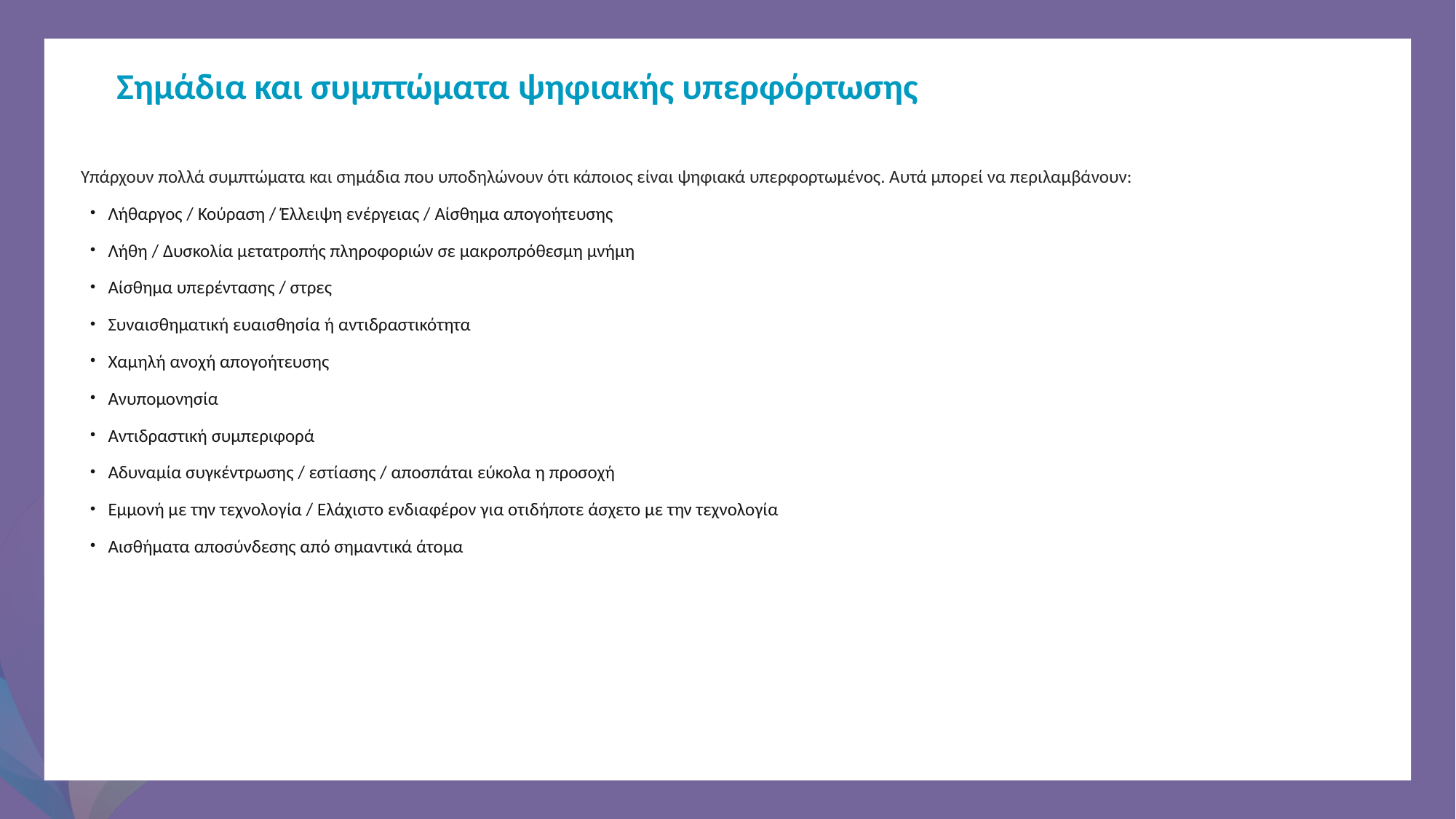

Σημάδια και συμπτώματα ψηφιακής υπερφόρτωσης
Υπάρχουν πολλά συμπτώματα και σημάδια που υποδηλώνουν ότι κάποιος είναι ψηφιακά υπερφορτωμένος. Αυτά μπορεί να περιλαμβάνουν:
Λήθαργος / Κούραση / Έλλειψη ενέργειας / Αίσθημα απογοήτευσης
Λήθη / Δυσκολία μετατροπής πληροφοριών σε μακροπρόθεσμη μνήμη
Αίσθημα υπερέντασης / στρες
Συναισθηματική ευαισθησία ή αντιδραστικότητα
Χαμηλή ανοχή απογοήτευσης
Ανυπομονησία
Αντιδραστική συμπεριφορά
Αδυναμία συγκέντρωσης / εστίασης / αποσπάται εύκολα η προσοχή
Εμμονή με την τεχνολογία / Ελάχιστο ενδιαφέρον για οτιδήποτε άσχετο με την τεχνολογία
Αισθήματα αποσύνδεσης από σημαντικά άτομα